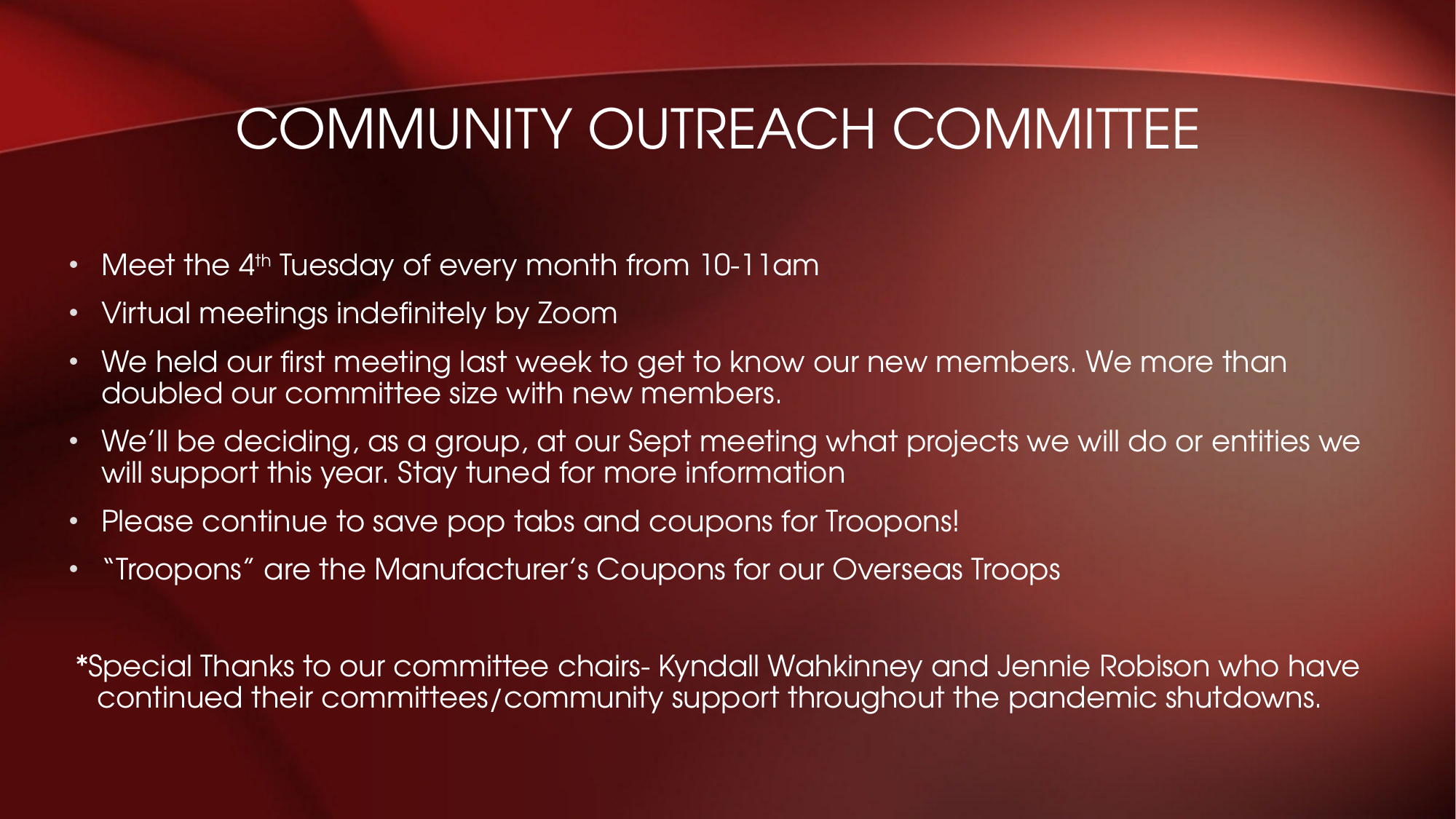

# Community outreach committee

Meet the 4th Tuesday of every month from 10-11am
Virtual meetings indefinitely by Zoom
We held our first meeting last week to get to know our new members. We more than doubled our committee size with new members.
We’ll be deciding, as a group, at our Sept meeting what projects we will do or entities we will support this year. Stay tuned for more information
Please continue to save pop tabs and coupons for Troopons!
“Troopons” are the Manufacturer’s Coupons for our Overseas Troops

*Special Thanks to our committee chairs- Kyndall Wahkinney and Jennie Robison who have continued their committees/community support throughout the pandemic shutdowns.